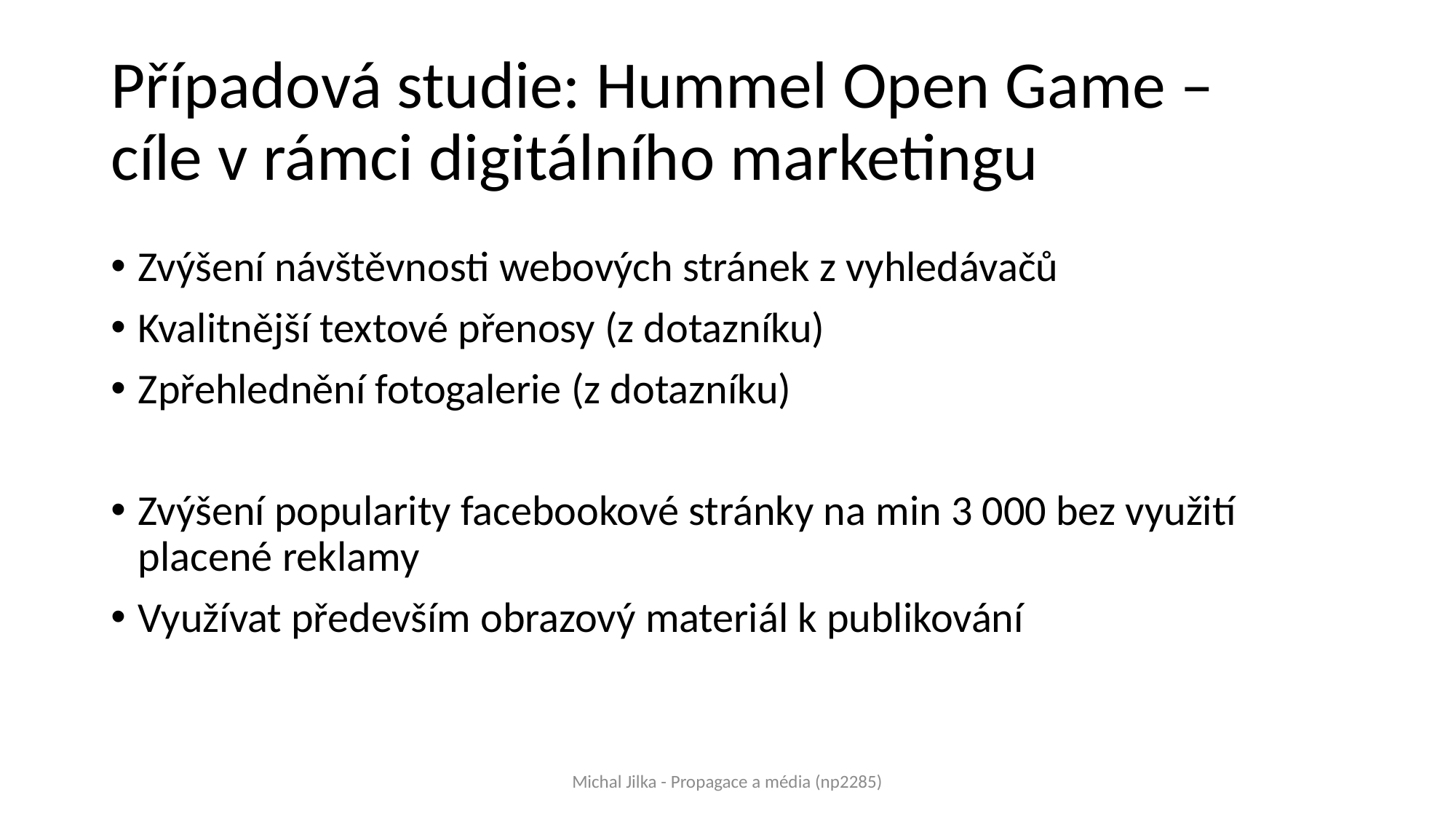

# Případová studie: Hummel Open Game – cíle v rámci digitálního marketingu
Zvýšení návštěvnosti webových stránek z vyhledávačů
Kvalitnější textové přenosy (z dotazníku)
Zpřehlednění fotogalerie (z dotazníku)

Zvýšení popularity facebookové stránky na min 3 000 bez využití placené reklamy
Využívat především obrazový materiál k publikování

Michal Jilka - Propagace a média (np2285)